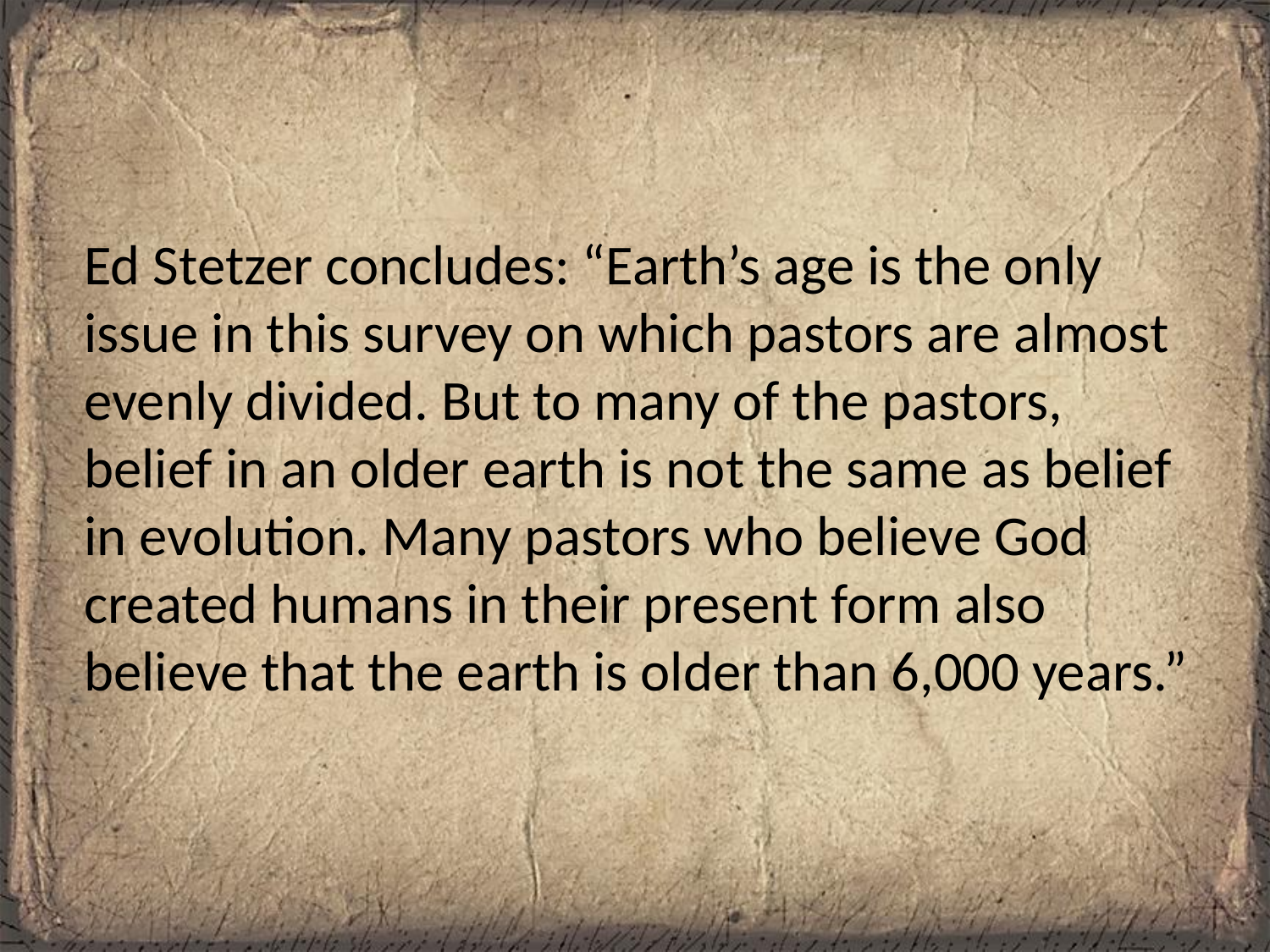

#
Ed Stetzer concludes: “Earth’s age is the only issue in this survey on which pastors are almost evenly divided. But to many of the pastors, belief in an older earth is not the same as belief in evolution. Many pastors who believe God created humans in their present form also believe that the earth is older than 6,000 years.”